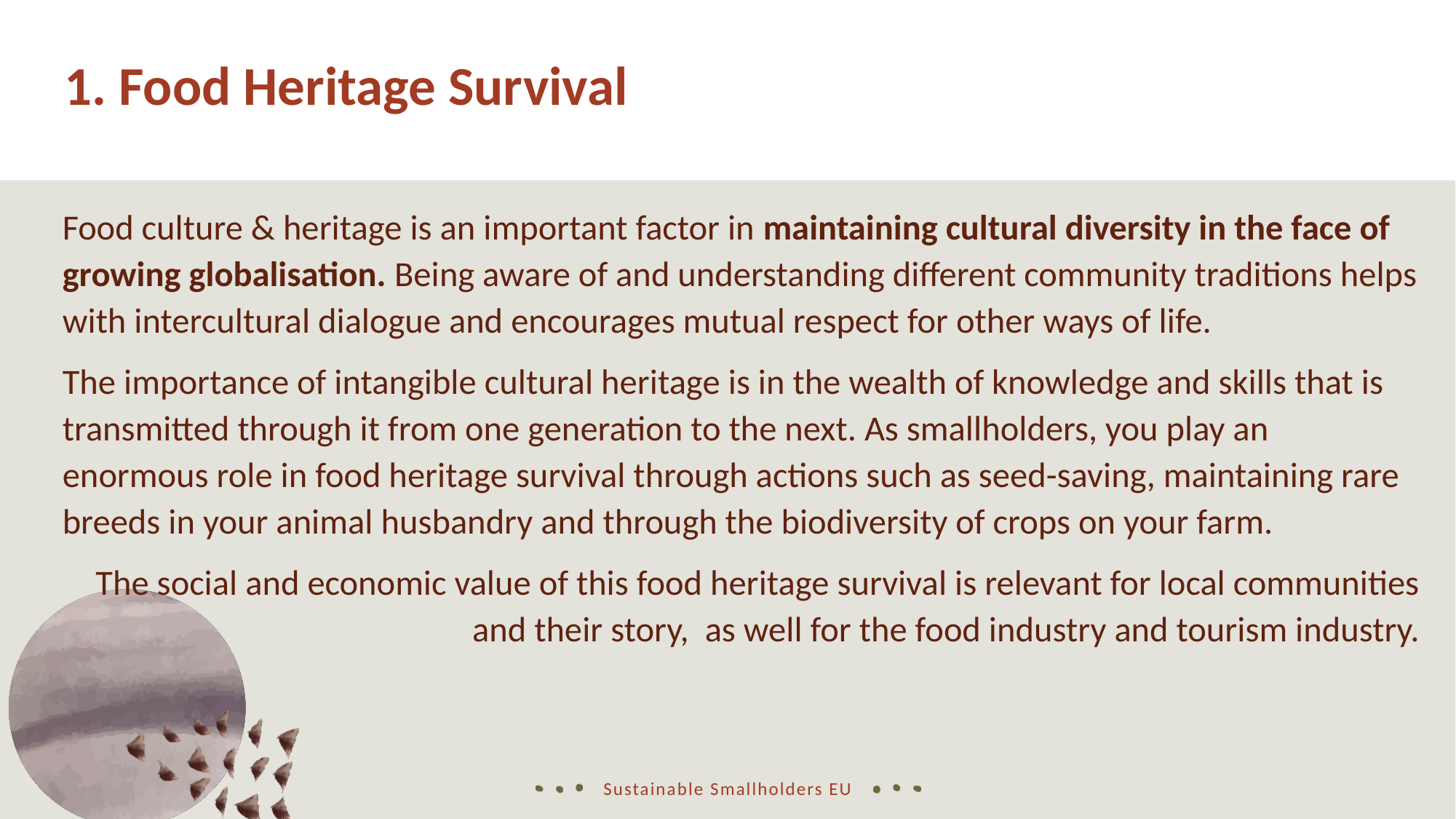

1. Food Heritage Survival
Food culture & heritage is an important factor in maintaining cultural diversity in the face of growing globalisation. Being aware of and understanding different community traditions helps with intercultural dialogue and encourages mutual respect for other ways of life.
The importance of intangible cultural heritage is in the wealth of knowledge and skills that is transmitted through it from one generation to the next. As smallholders, you play an enormous role in food heritage survival through actions such as seed-saving, maintaining rare breeds in your animal husbandry and through the biodiversity of crops on your farm.
The social and economic value of this food heritage survival is relevant for local communities and their story,  as well for the food industry and tourism industry.